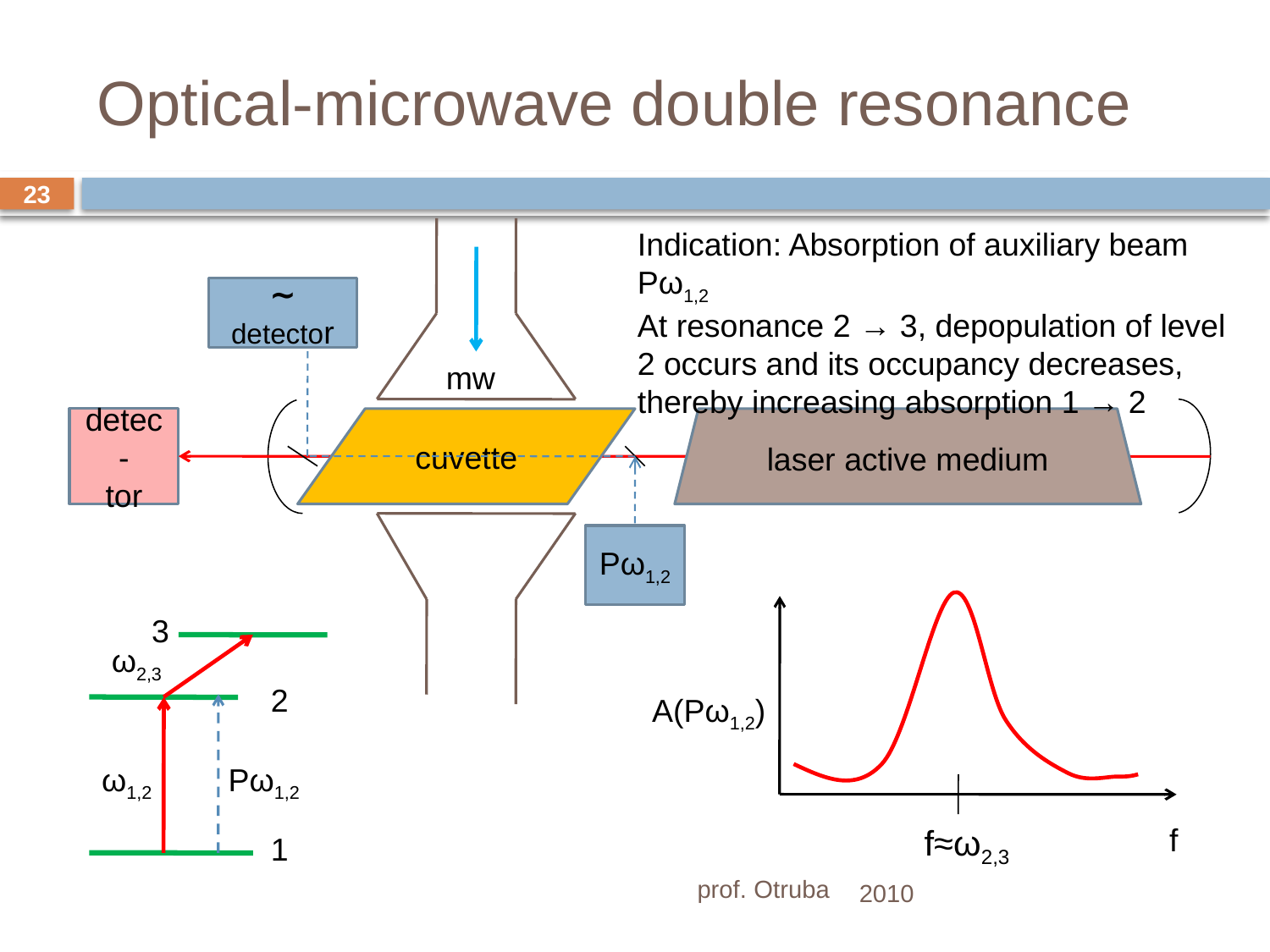

# Optical-microwave double resonance
23
Indication: Absorption of auxiliary beam Pω1,2
At resonance 2 → 3, depopulation of level 2 occurs and its occupancy decreases, thereby increasing absorption 1 → 2
∼
detector
mw

detec-
tor
cuvette
laser active medium

Pω1,2

3
ω2,3
2
A(Pω1,2)
ω1,2
Pω1,2
f≈ω2,3
f
1
prof. Otruba
2010